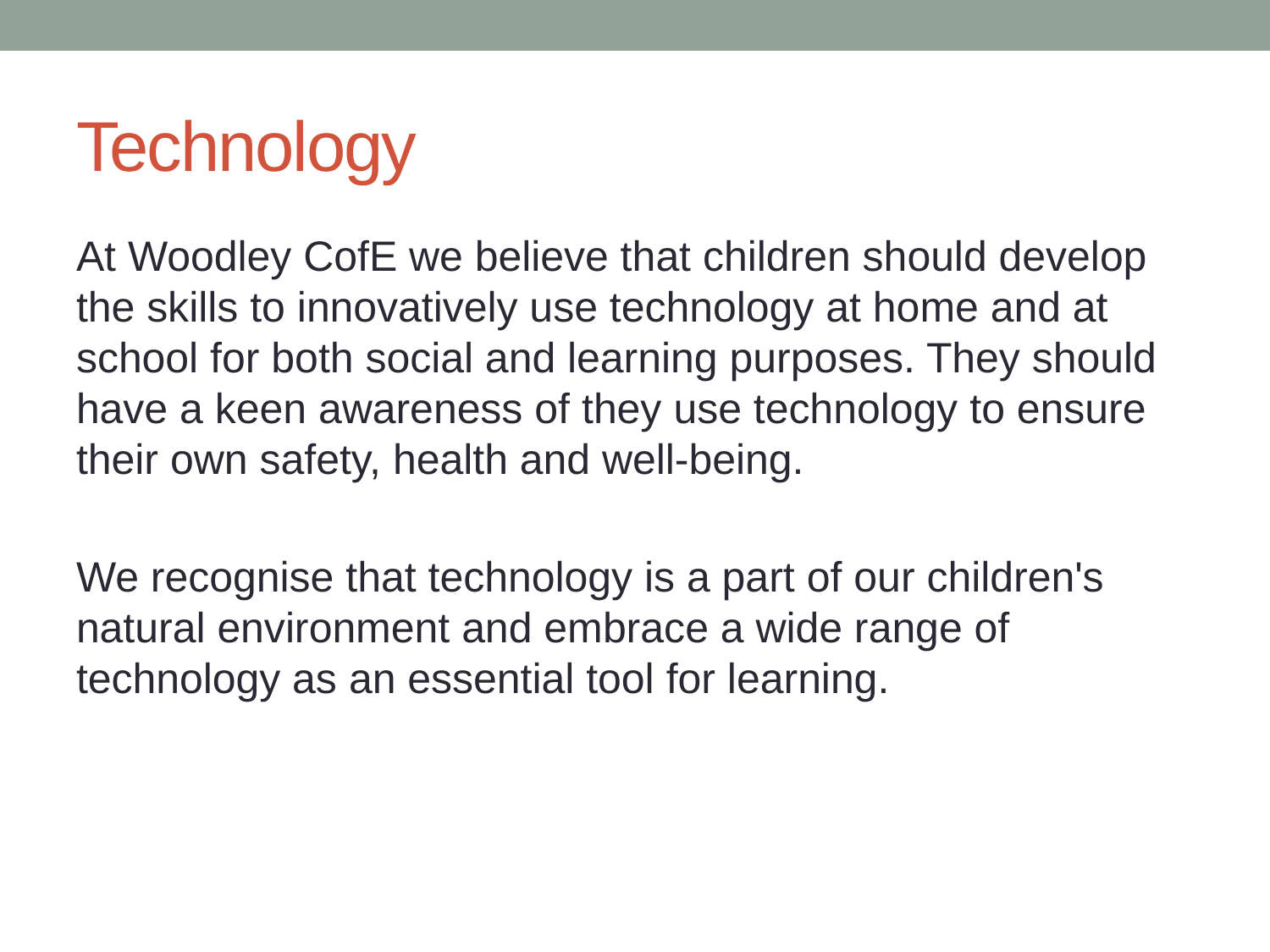

# Technology
At Woodley CofE we believe that children should develop the skills to innovatively use technology at home and at school for both social and learning purposes. They should have a keen awareness of they use technology to ensure their own safety, health and well-being.

We recognise that technology is a part of our children's natural environment and embrace a wide range of technology as an essential tool for learning.